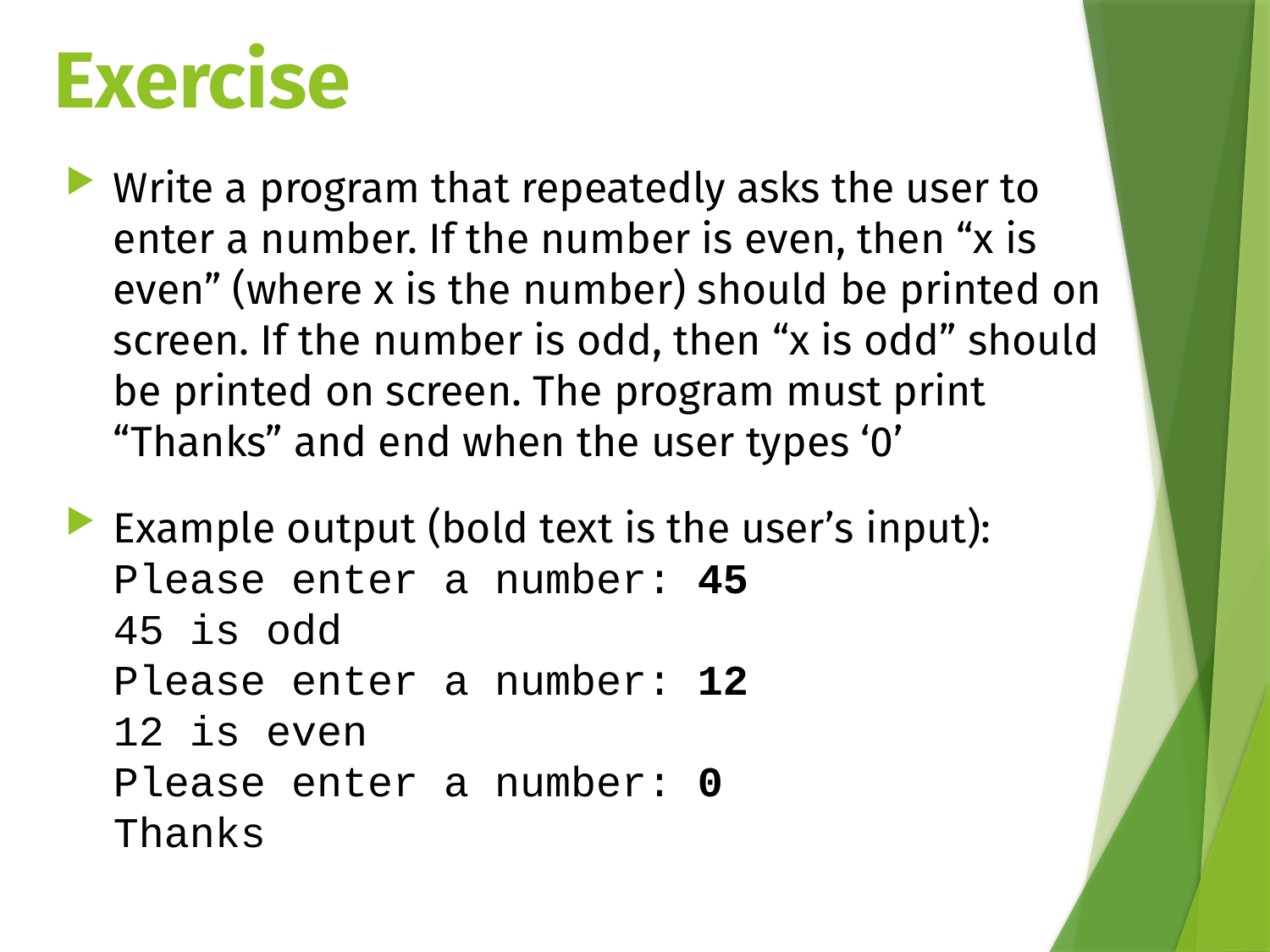

# Exercise
Write a program that repeatedly asks the user to enter a number. If the number is even, then “x is even” (where x is the number) should be printed on screen. If the number is odd, then “x is odd” should be printed on screen. The program must print “Thanks” and end when the user types ‘0’
Example output (bold text is the user’s input):
Please enter a number: 45
45 is odd
Please enter a number: 12
12 is even
Please enter a number: 0
Thanks